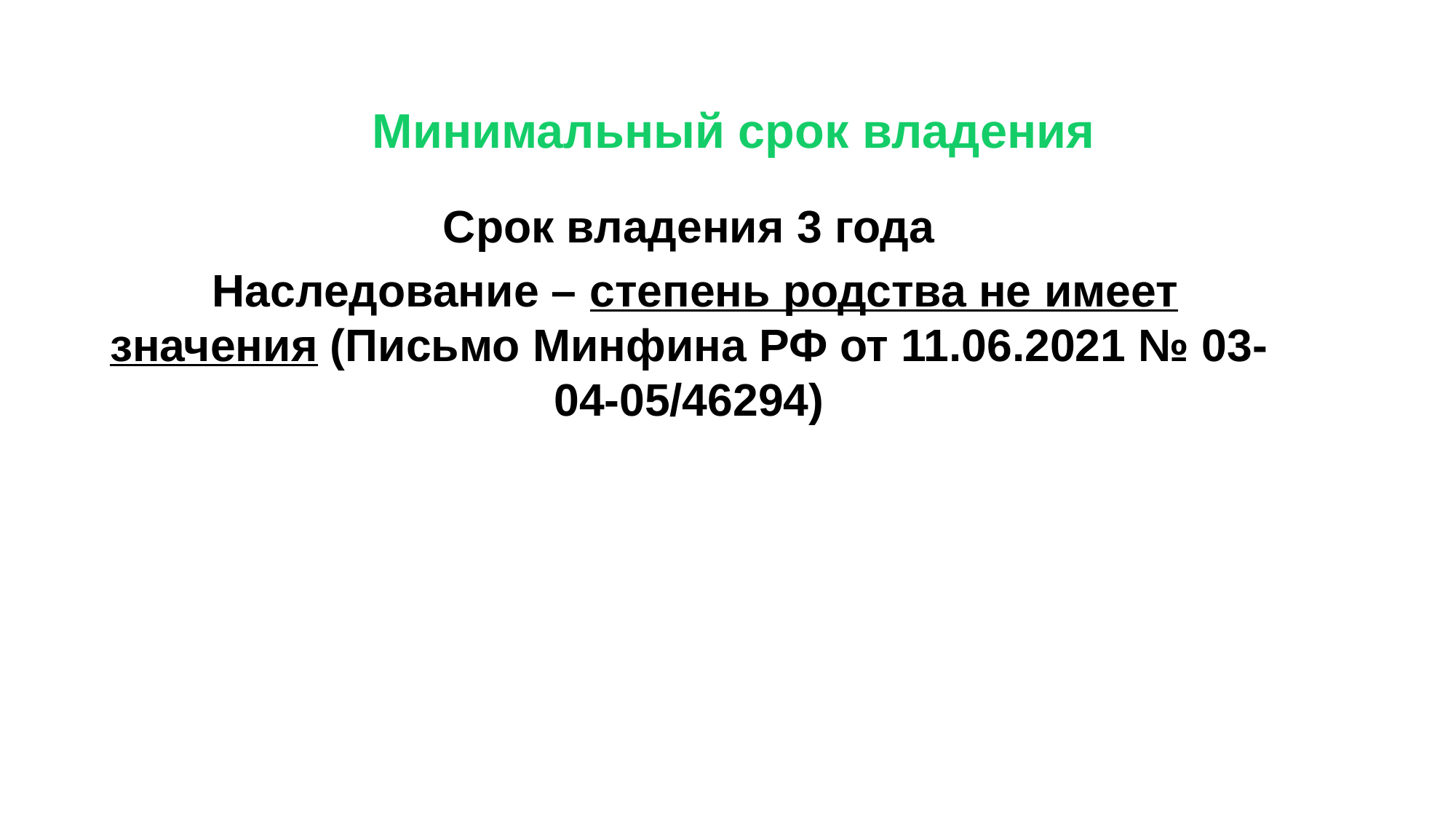

# Минимальный срок владения
Срок владения 3 года
 Наследование – степень родства не имеет значения (Письмо Минфина РФ от 11.06.2021 № 03-04-05/46294)